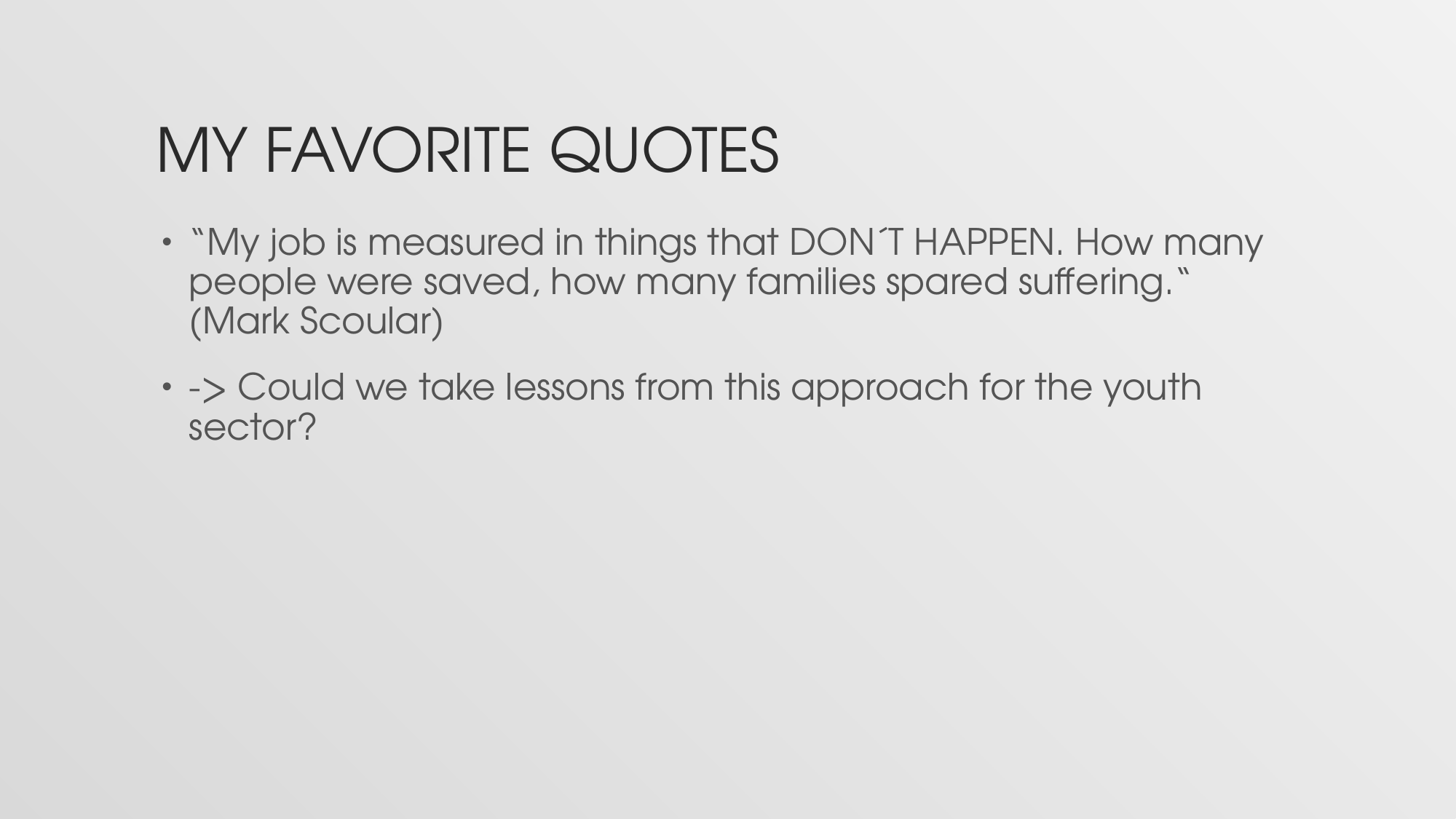

# My favorite quotes
“My job is measured in things that DON´T HAPPEN. How many people were saved, how many families spared suffering.“ (Mark Scoular)
-> Could we take lessons from this approach for the youth sector?